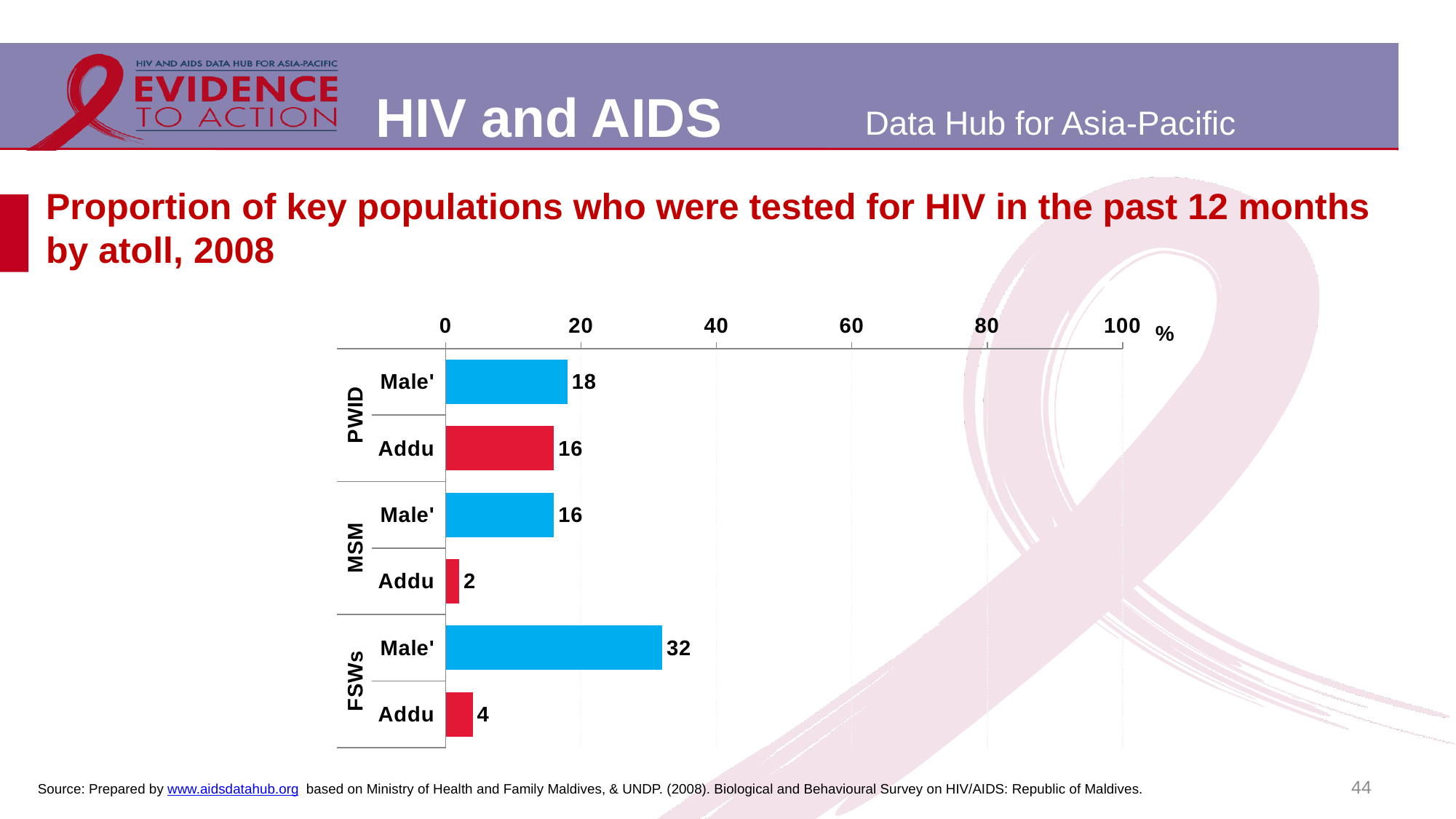

# Proportion of key populations who were tested for HIV in the past 12 months by atoll, 2008

### Chart

| Category |  |
|---|---|
| Male' | 18.0 |
| Addu | 16.0 |
| Male' | 16.0 |
| Addu | 2.0 |
| Male' | 32.0 |
| Addu | 4.0 |
44
Source: Prepared by www.aidsdatahub.org  based on Ministry of Health and Family Maldives, & UNDP. (2008). Biological and Behavioural Survey on HIV/AIDS: Republic of Maldives.